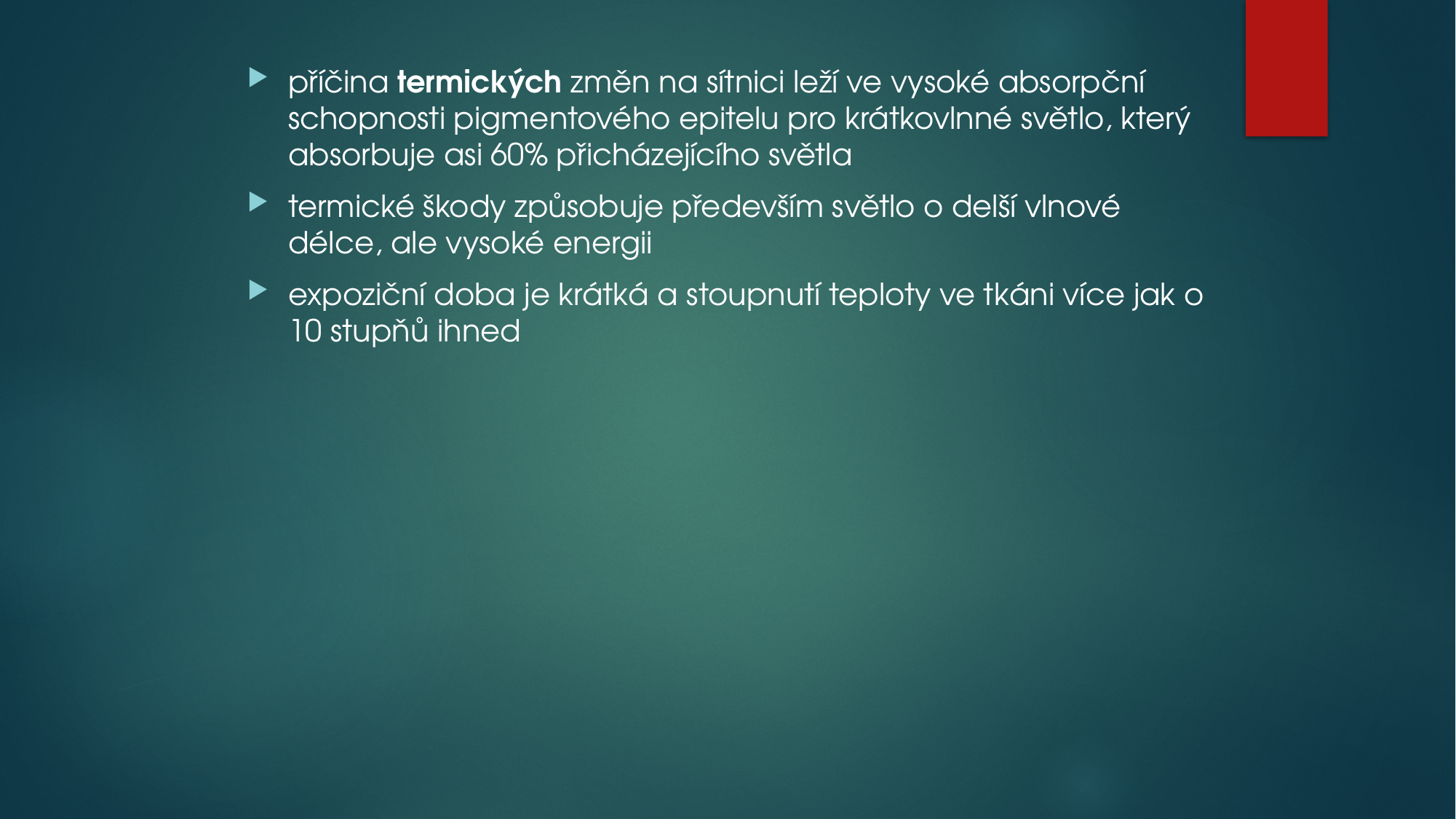

příčina termických změn na sítnici leží ve vysoké absorpční schopnosti pigmentového epitelu pro krátkovlnné světlo, který absorbuje asi 60% přicházejícího světla
termické škody způsobuje především světlo o delší vlnové délce, ale vysoké energii
expoziční doba je krátká a stoupnutí teploty ve tkáni více jak o 10 stupňů ihned